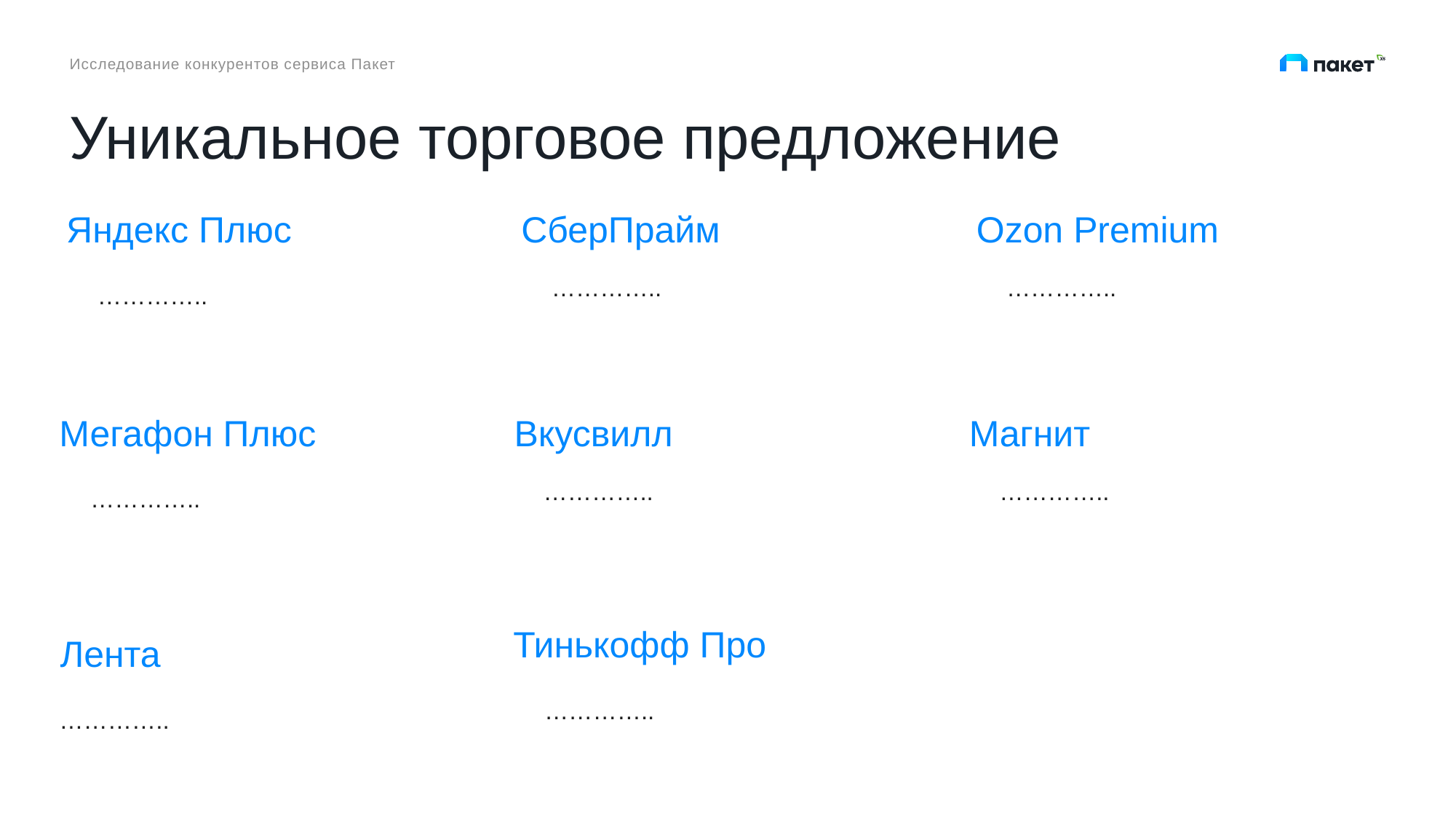

Исследование конкурентов сервиса Пакет
# Уникальное торговое предложение
Яндекс Плюс
СберПрайм
Ozon Premium
…………..
…………..
…………..
Мегафон Плюс
Вкусвилл
Магнит
…………..
…………..
…………..
Тинькофф Про
Лента
…………..
…………..